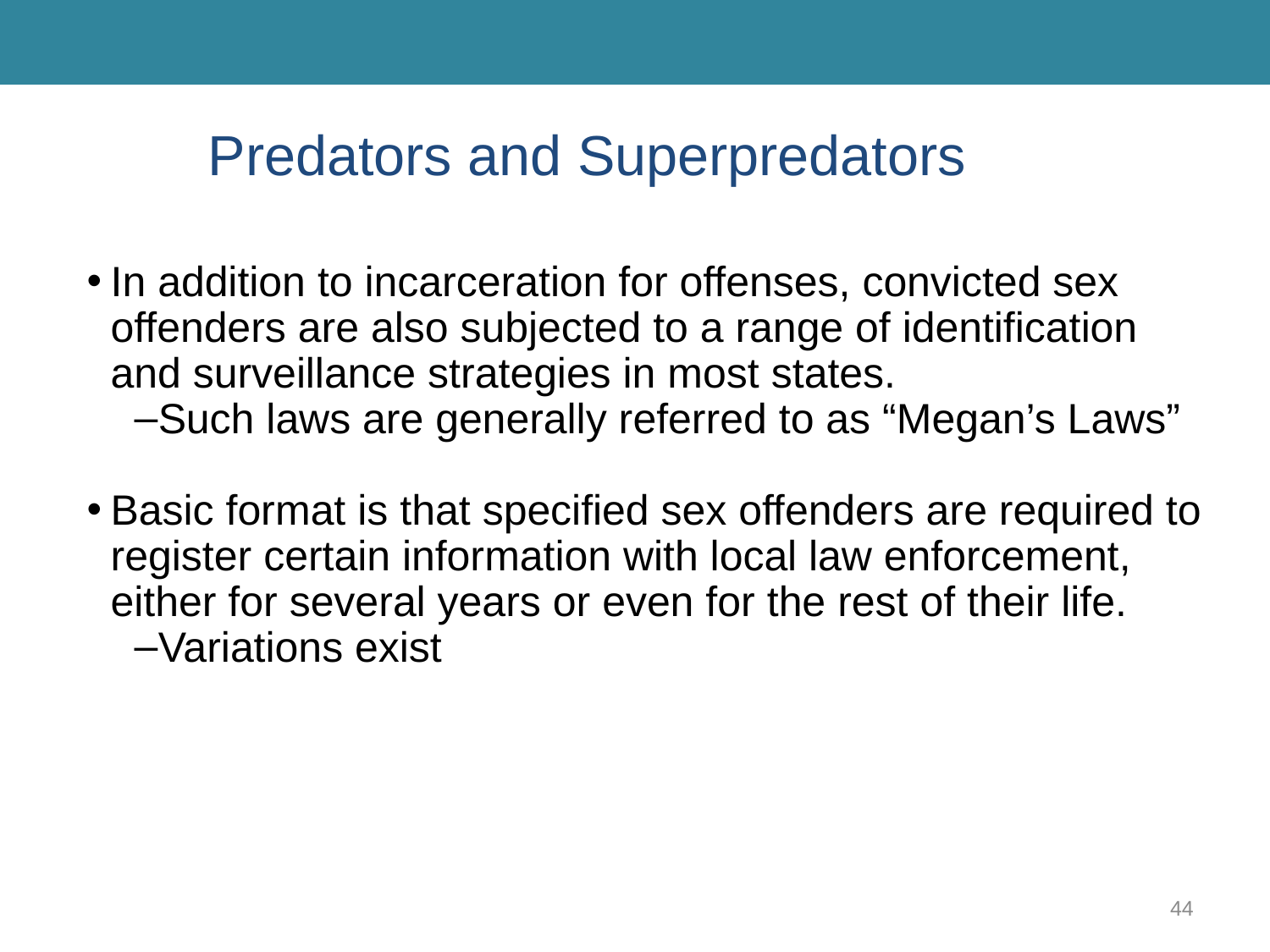

# Predators and Superpredators
In addition to incarceration for offenses, convicted sex offenders are also subjected to a range of identification and surveillance strategies in most states.
Such laws are generally referred to as “Megan’s Laws”

Basic format is that specified sex offenders are required to register certain information with local law enforcement, either for several years or even for the rest of their life.
Variations exist

44